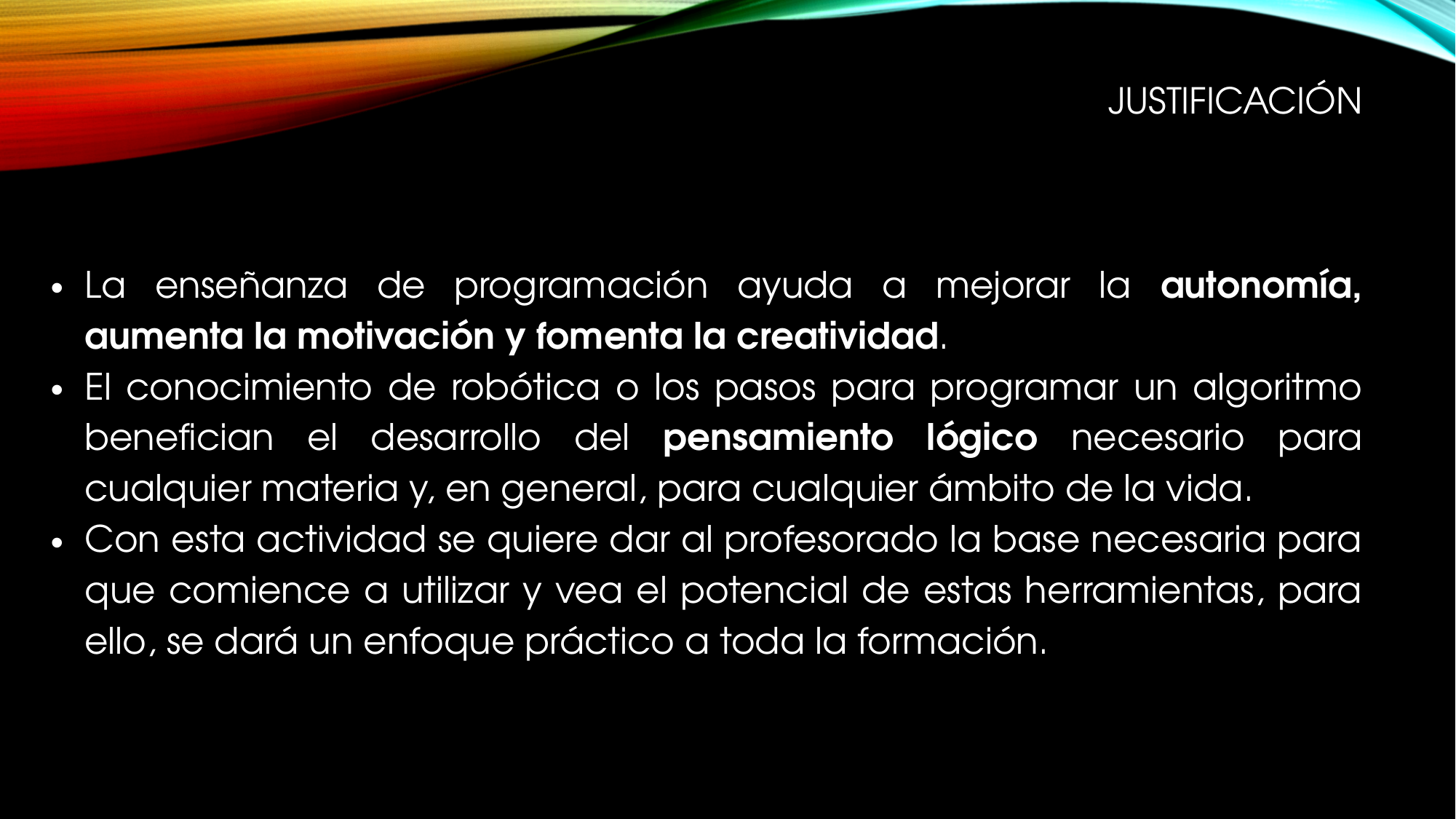

# Justificación
| La enseñanza de programación ayuda a mejorar la autonomía, aumenta la motivación y fomenta la creatividad. El conocimiento de robótica o los pasos para programar un algoritmo benefician el desarrollo del pensamiento lógico necesario para cualquier materia y, en general, para cualquier ámbito de la vida. Con esta actividad se quiere dar al profesorado la base necesaria para que comience a utilizar y vea el potencial de estas herramientas, para ello, se dará un enfoque práctico a toda la formación. |
| --- |